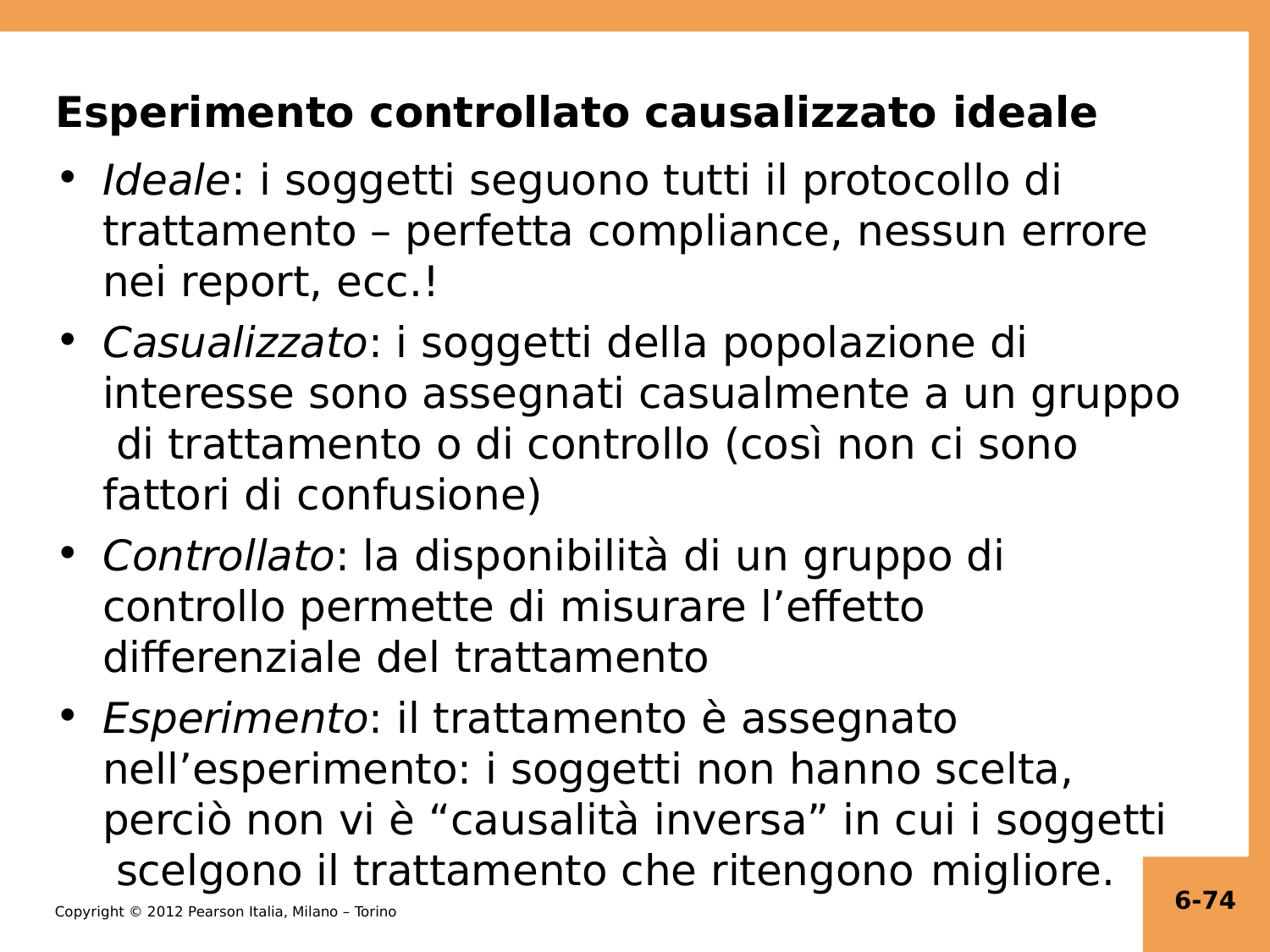

Esperimento controllato causalizzato ideale
Ideale: i soggetti seguono tutti il protocollo di  trattamento – perfetta compliance, nessun errore  nei report, ecc.!
Casualizzato: i soggetti della popolazione di  interesse sono assegnati casualmente a un gruppo  di trattamento o di controllo (così non ci sono  fattori di confusione)
Controllato: la disponibilità di un gruppo di  controllo permette di misurare l’effetto  differenziale del trattamento
Esperimento: il trattamento è assegnato  nell’esperimento: i soggetti non hanno scelta,  perciò non vi è “causalità inversa” in cui i soggetti  scelgono il trattamento che ritengono migliore.
6-74
Copyright © 2012 Pearson Italia, Milano – Torino